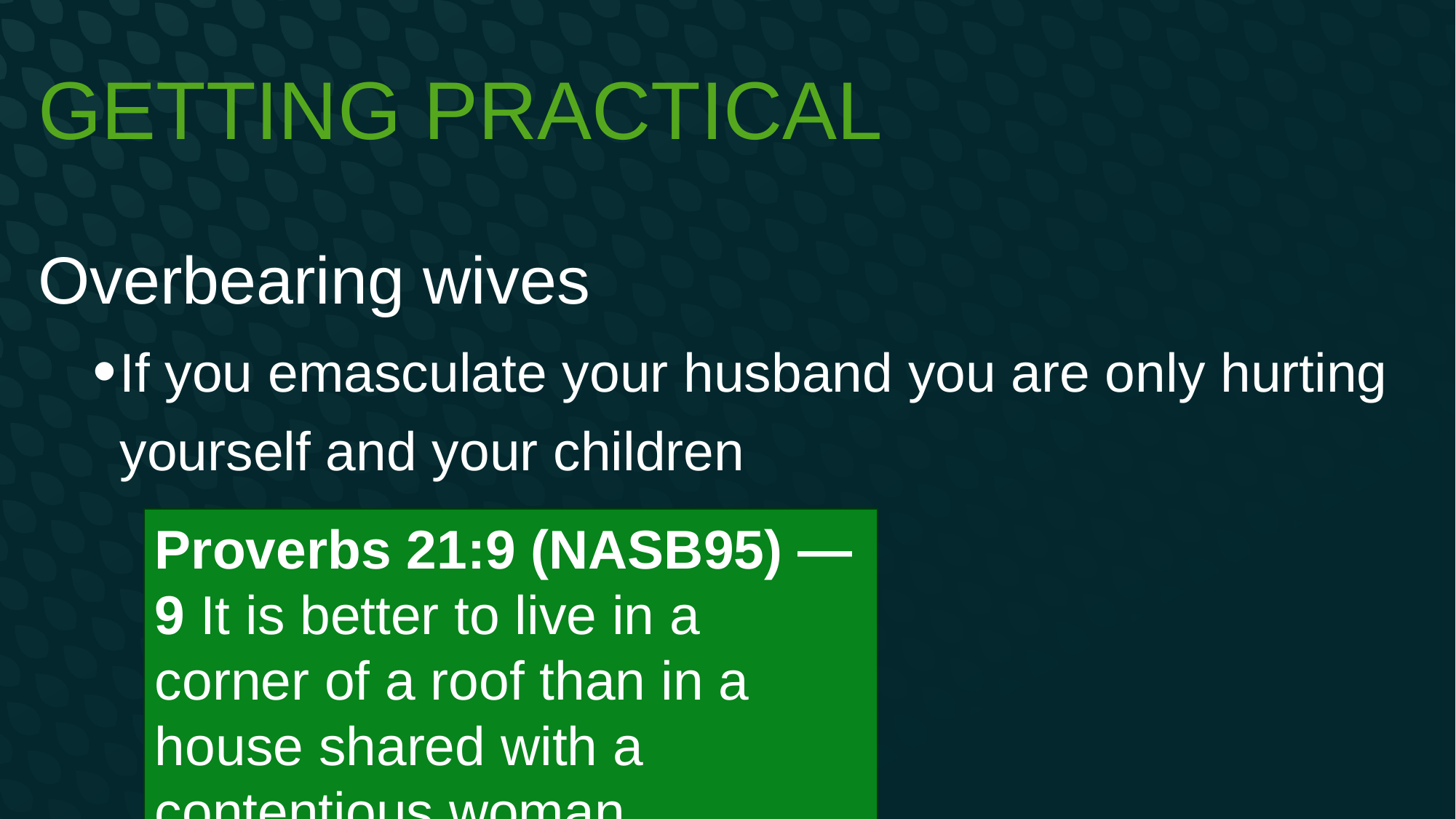

# Getting Practical
Overbearing wives
If you emasculate your husband you are only hurting yourself and your children

Proverbs 21:9 (NASB95) — 9 It is better to live in a corner of a roof than in a house shared with a contentious woman.